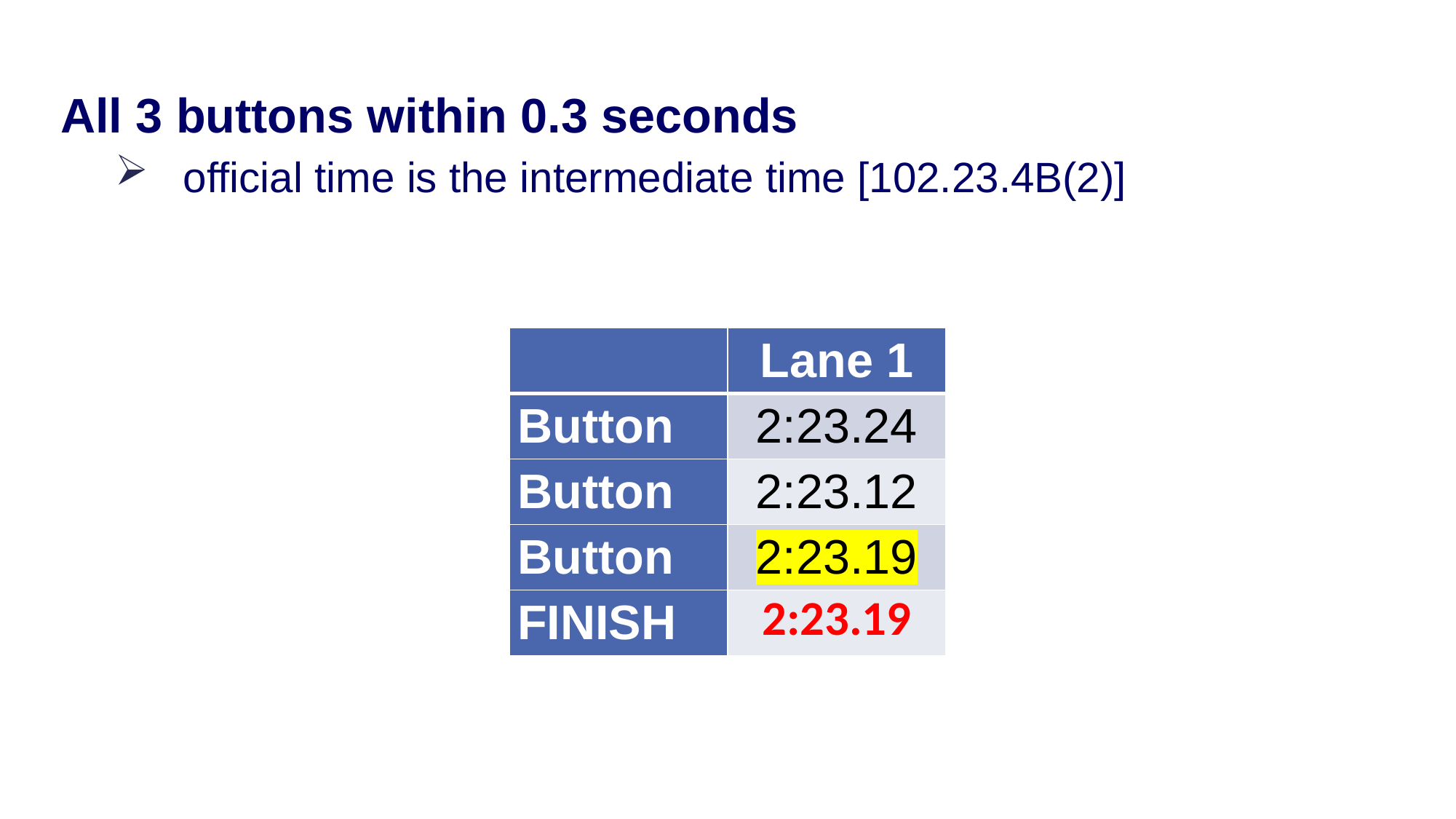

All 3 buttons within 0.3 seconds
official time is the intermediate time [102.23.4B(2)]

|  | Lane 1 |
| --- | --- |
| Button | 2:23.24 |
| Button | 2:23.12 |
| Button | 2:23.19 |
| FINISH | 2:23.19 |